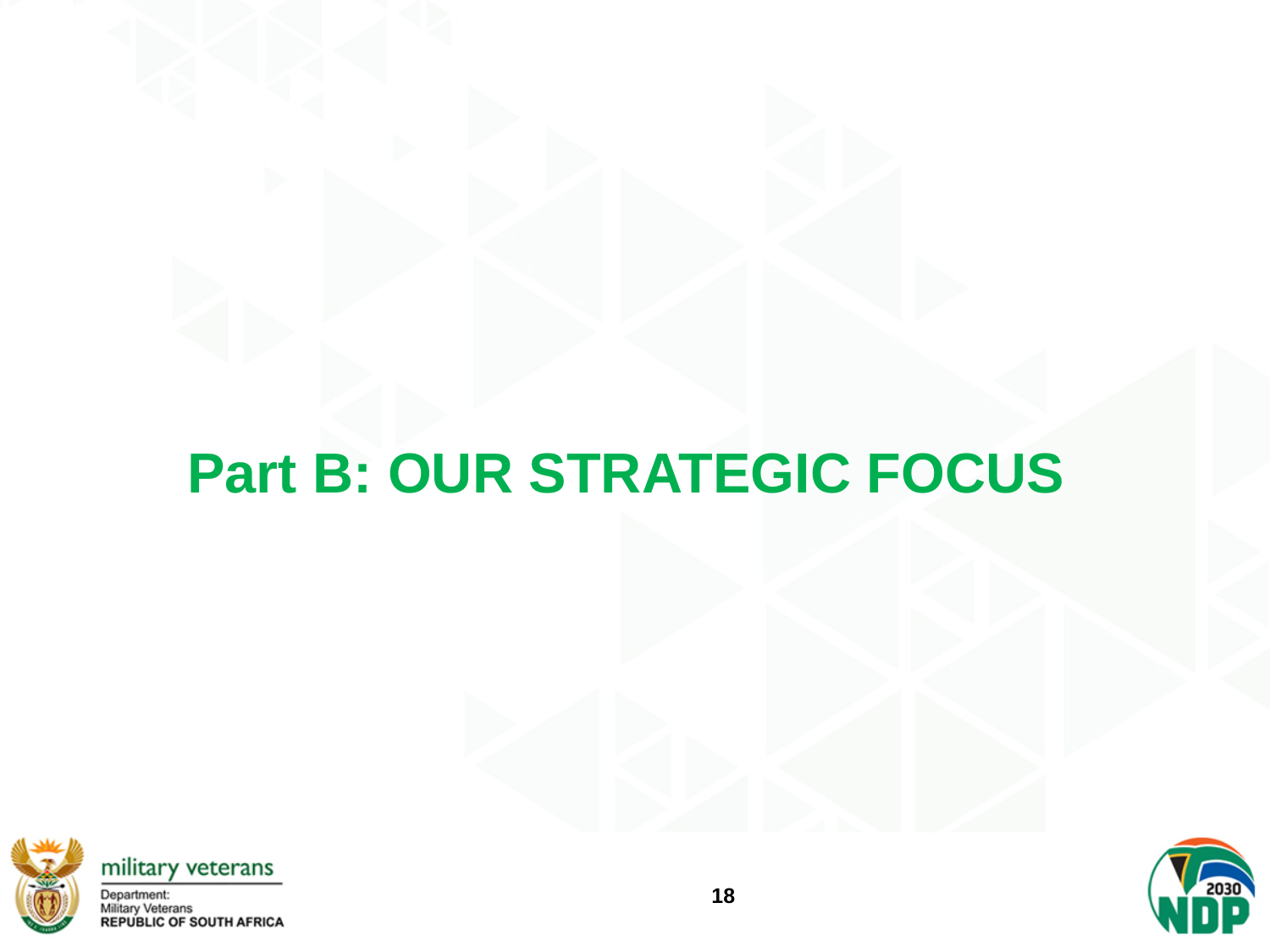

#

Part B: OUR STRATEGIC FOCUS
18